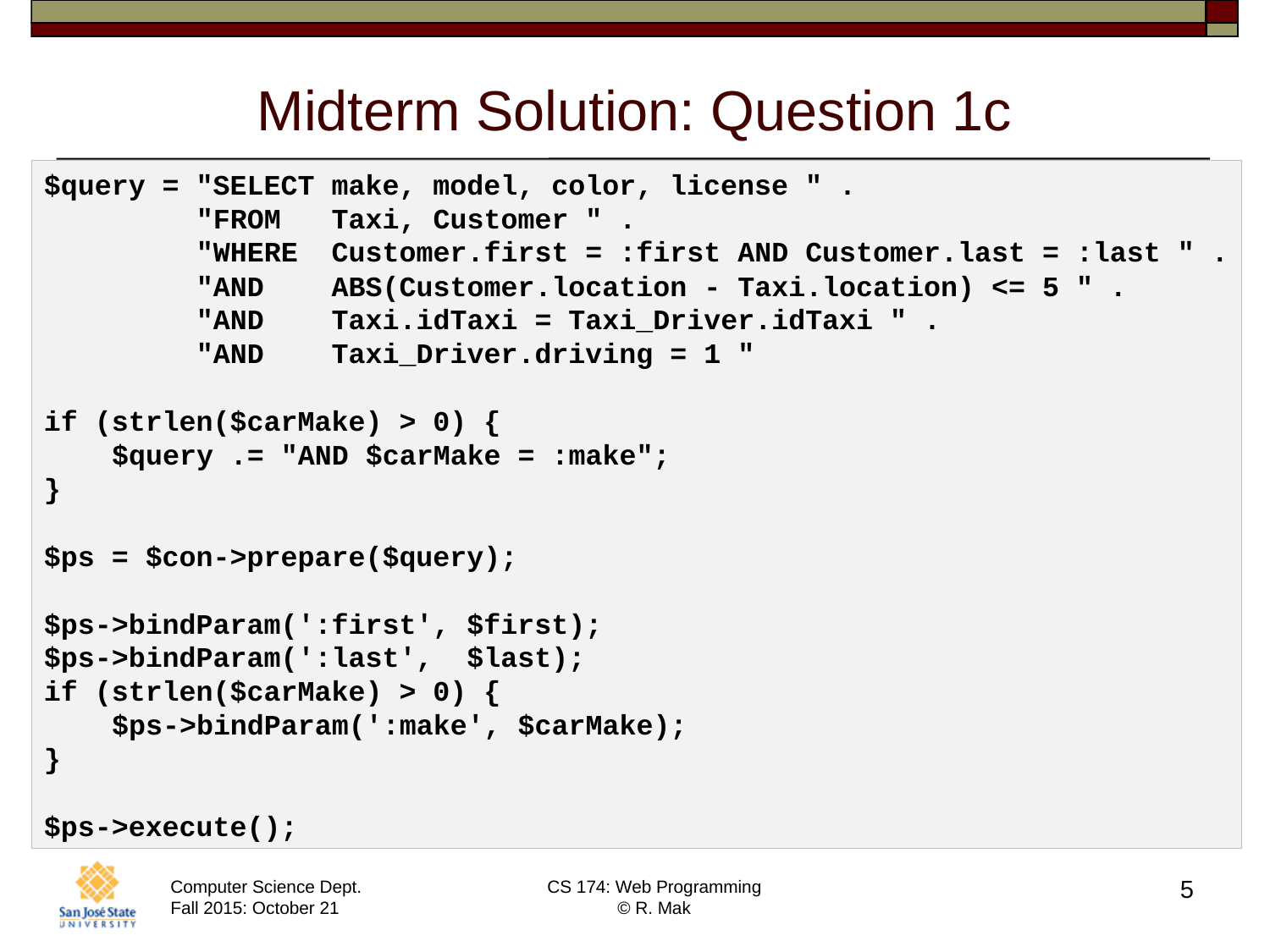

# Midterm Solution: Question 1c
$query = "SELECT make, model, color, license " .
         "FROM   Taxi, Customer " .
         "WHERE  Customer.first = :first AND Customer.last = :last " .
         "AND    ABS(Customer.location - Taxi.location) <= 5 " .
         "AND    Taxi.idTaxi = Taxi_Driver.idTaxi " .
         "AND    Taxi_Driver.driving = 1 "

if (strlen($carMake) > 0) {
    $query .= "AND $carMake = :make";
}

$ps = $con->prepare($query);

$ps->bindParam(':first', $first);
$ps->bindParam(':last',  $last);
if (strlen($carMake) > 0) {
    $ps->bindParam(':make', $carMake);
}

$ps->execute();
5